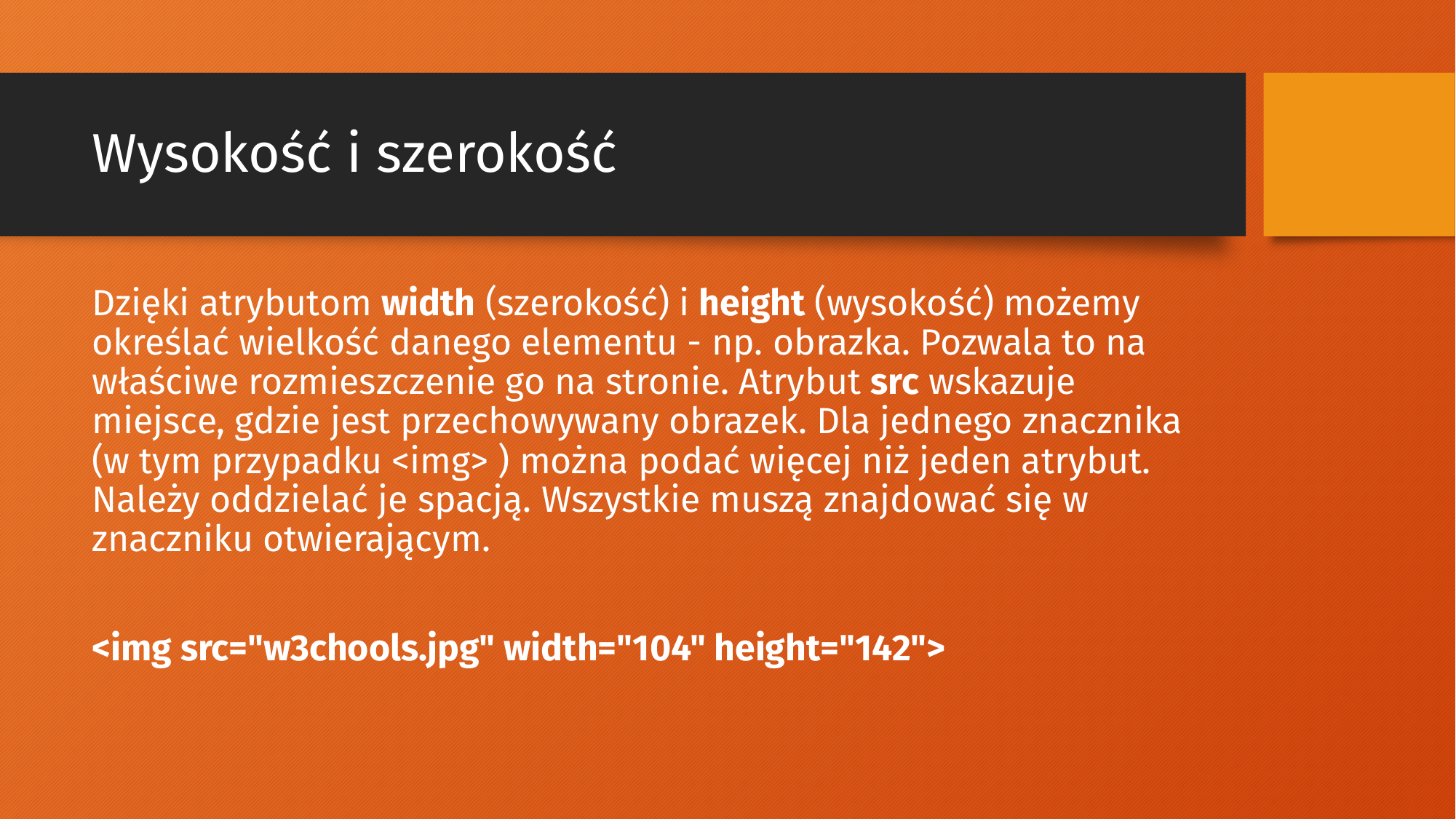

# Wysokość i szerokość
Dzięki atrybutom width (szerokość) i height (wysokość) możemy określać wielkość danego elementu - np. obrazka. Pozwala to na właściwe rozmieszczenie go na stronie. Atrybut src wskazuje miejsce, gdzie jest przechowywany obrazek. Dla jednego znacznika (w tym przypadku <img> ) można podać więcej niż jeden atrybut. Należy oddzielać je spacją. Wszystkie muszą znajdować się w znaczniku otwierającym.

<img src="w3chools.jpg" width="104" height="142">